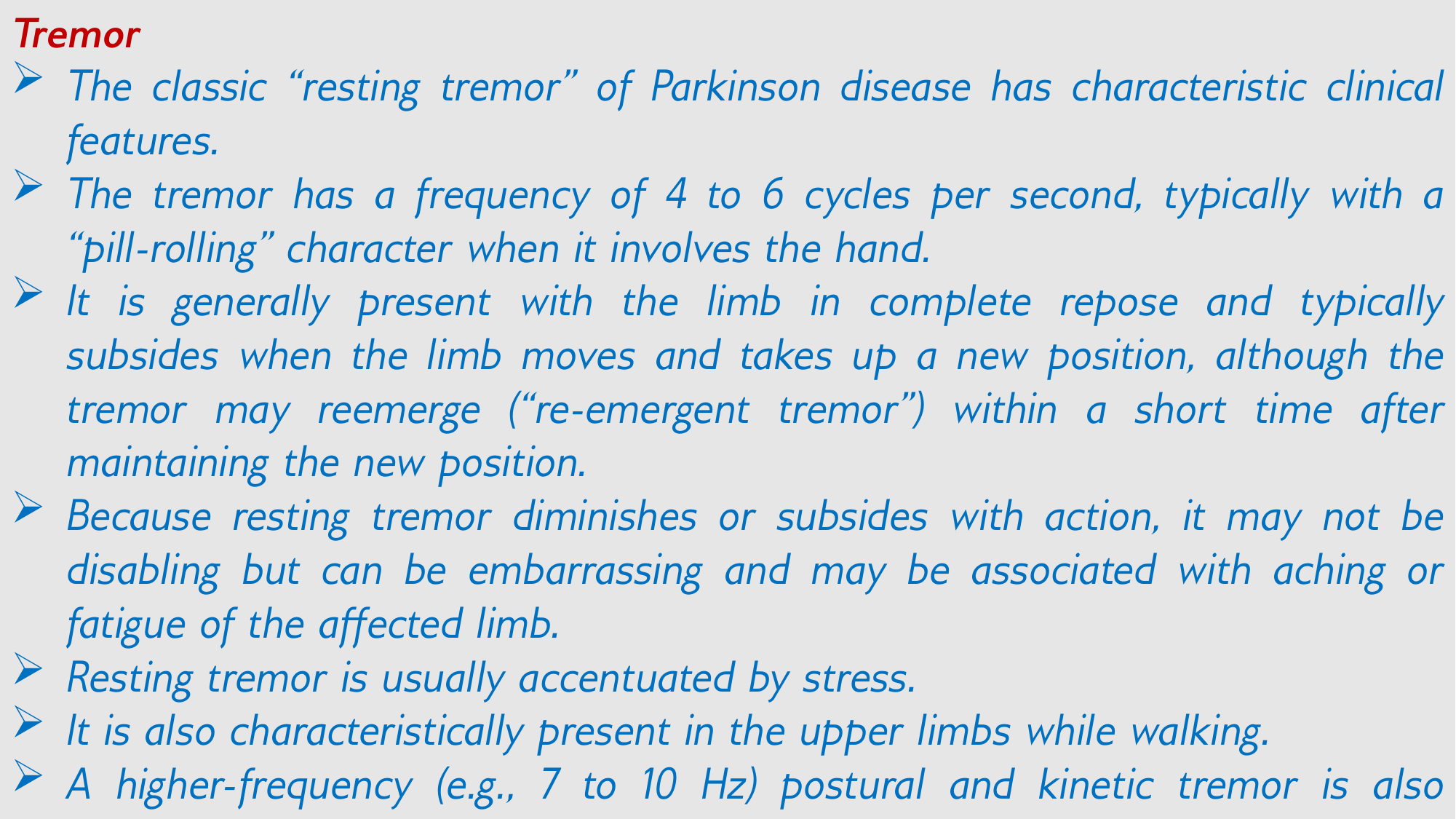

Tremor
The classic “resting tremor” of Parkinson disease has characteristic clinical features.
The tremor has a frequency of 4 to 6 cycles per second, typically with a “pill-rolling” character when it involves the hand.
It is generally present with the limb in complete repose and typically subsides when the limb moves and takes up a new position, although the tremor may reemerge (“re-emergent tremor”) within a short time after maintaining the new position.
Because resting tremor diminishes or subsides with action, it may not be disabling but can be embarrassing and may be associated with aching or fatigue of the affected limb.
Resting tremor is usually accentuated by stress.
It is also characteristically present in the upper limbs while walking.
A higher-frequency (e.g., 7 to 10 Hz) postural and kinetic tremor is also common.